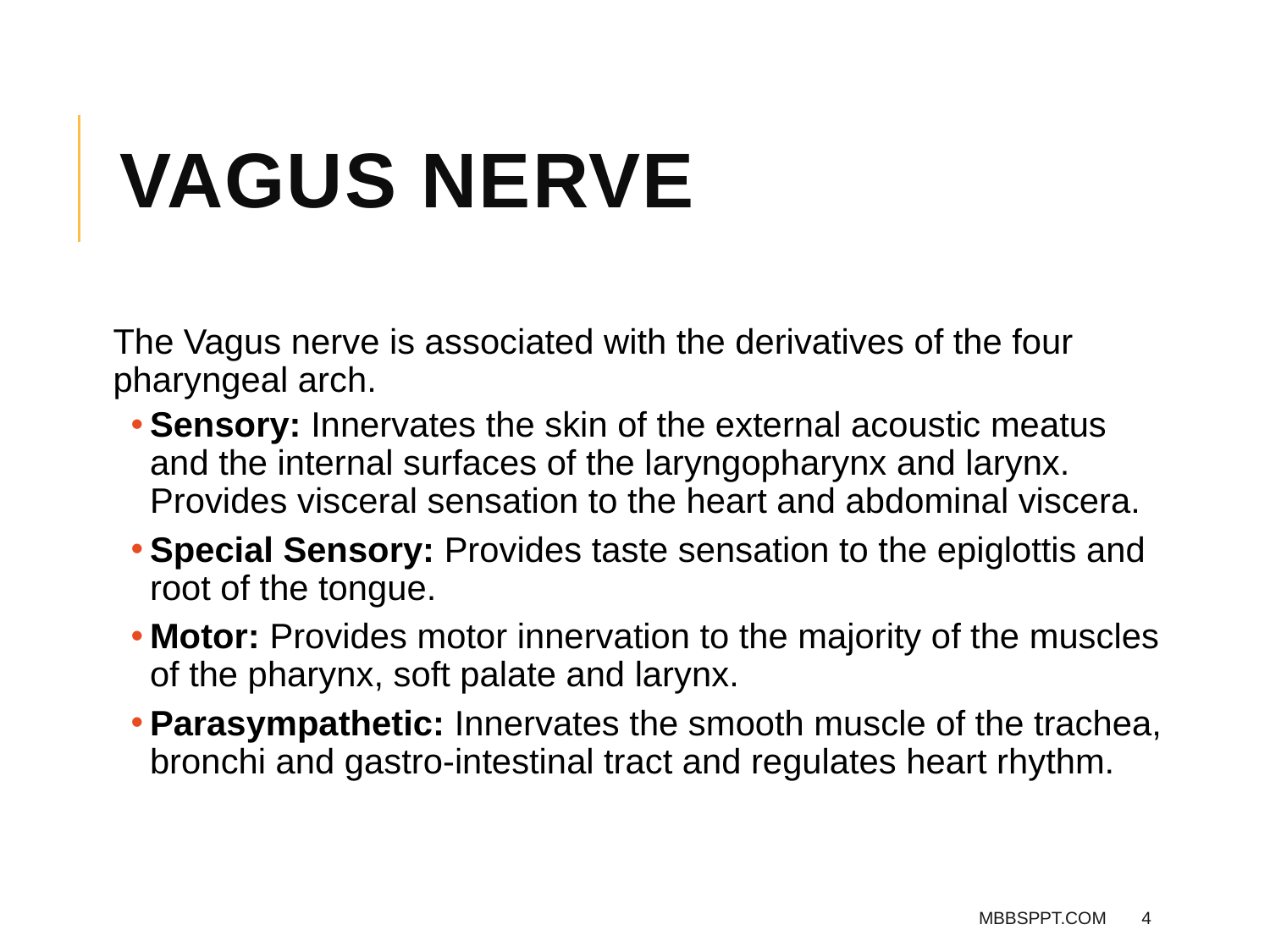

VAGUS NERVE
The Vagus nerve is associated with the derivatives of the four pharyngeal arch.
Sensory: Innervates the skin of the external acoustic meatus and the internal surfaces of the laryngopharynx and larynx. Provides visceral sensation to the heart and abdominal viscera.
Special Sensory: Provides taste sensation to the epiglottis and root of the tongue.
Motor: Provides motor innervation to the majority of the muscles of the pharynx, soft palate and larynx.
Parasympathetic: Innervates the smooth muscle of the trachea, bronchi and gastro-intestinal tract and regulates heart rhythm.
MBBSPPT.COM
4